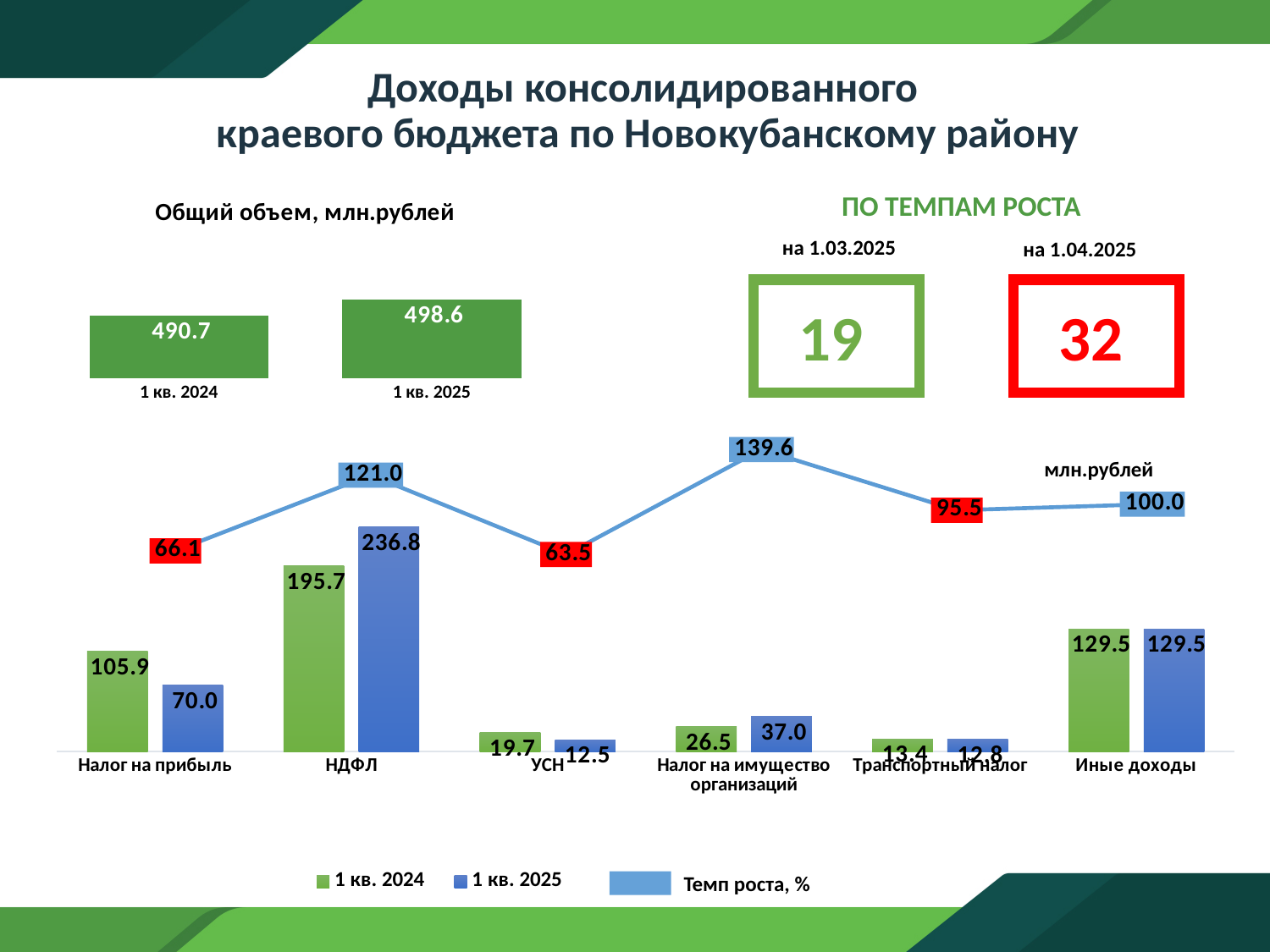

# Доходы консолидированного краевого бюджета по Новокубанскому району
ПО ТЕМПАМ РОСТА

### Chart: Общий объем, млн.рублей

| Category | Общий объем доходов консолидированного краевого бюджета по Новокубанскому району, млн.рублей |
|---|---|
| 1 кв. 2024 | 490.7 |
| 1 кв. 2025 | 498.6 |
на 1.03.2025
на 1.04.2025

19
32

### Chart

| Category | Динамика, % |
|---|---|
| Налог на прибыль | 66.10009442870633 |
| НДФЛ | 121.00153295861013 |
| УСН | 63.45177664974619 |
| Налог на имущество организаций | 139.62264150943398 |
| Транспортный налог | 95.52238805970148 |
| Иные доходы | 100.00000000000003 |
млн.рублей

### Chart

| Category | 1 кв. 2024 | 1 кв. 2025 |
|---|---|---|
| Налог на прибыль | 105.9 | 70.0 |
| НДФЛ | 195.7 | 236.8 |
| УСН | 19.7 | 12.5 |
| Налог на имущество организаций | 26.5 | 37.0 |
| Транспортный налог | 13.4 | 12.8 |
| Иные доходы | 129.49999999999997 | 129.5 |
Темп роста, %